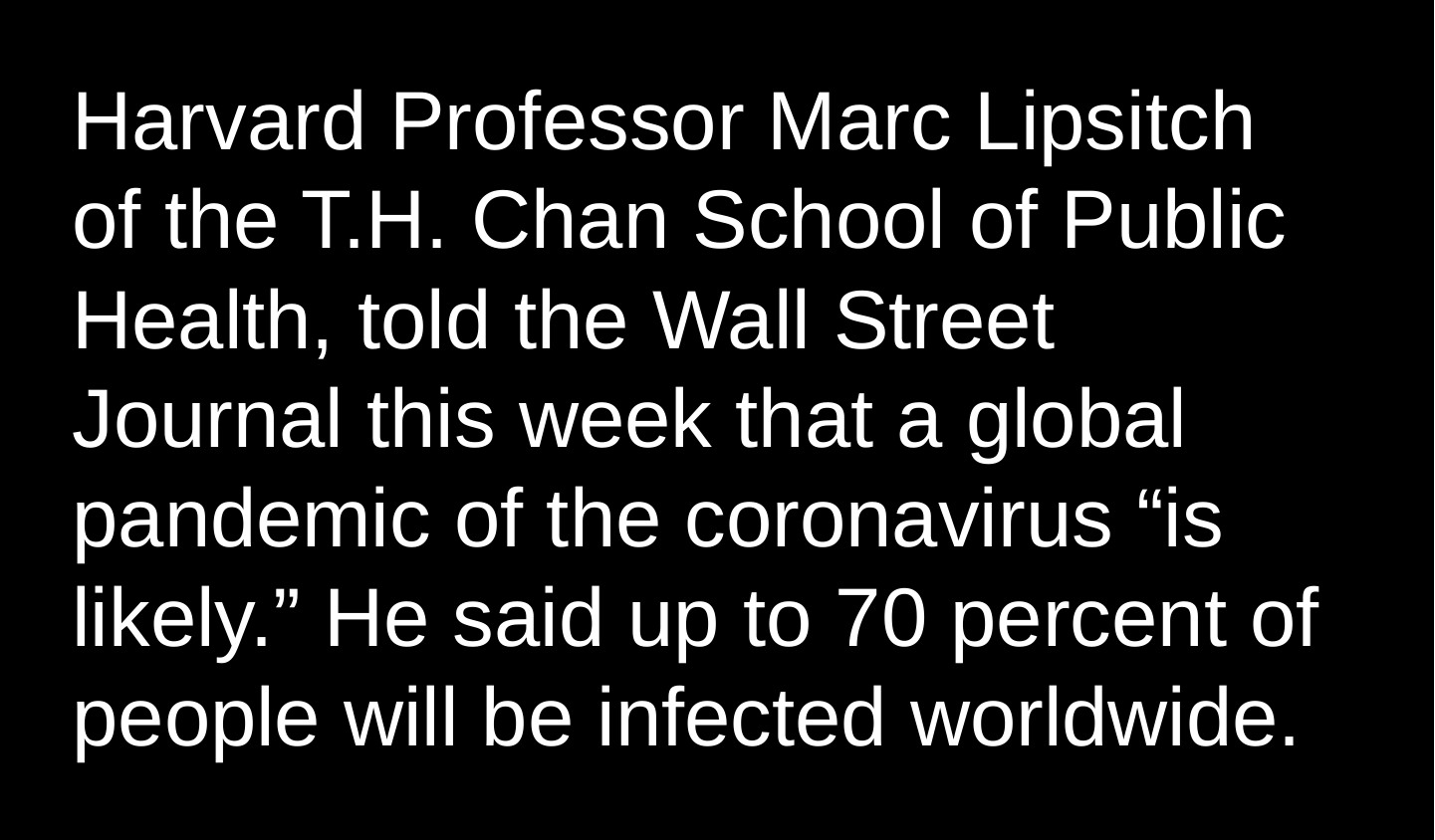

Harvard Professor Marc Lipsitch of the T.H. Chan School of Public Health, told the Wall Street Journal this week that a global pandemic of the coronavirus “is likely.” He said up to 70 percent of people will be infected worldwide.